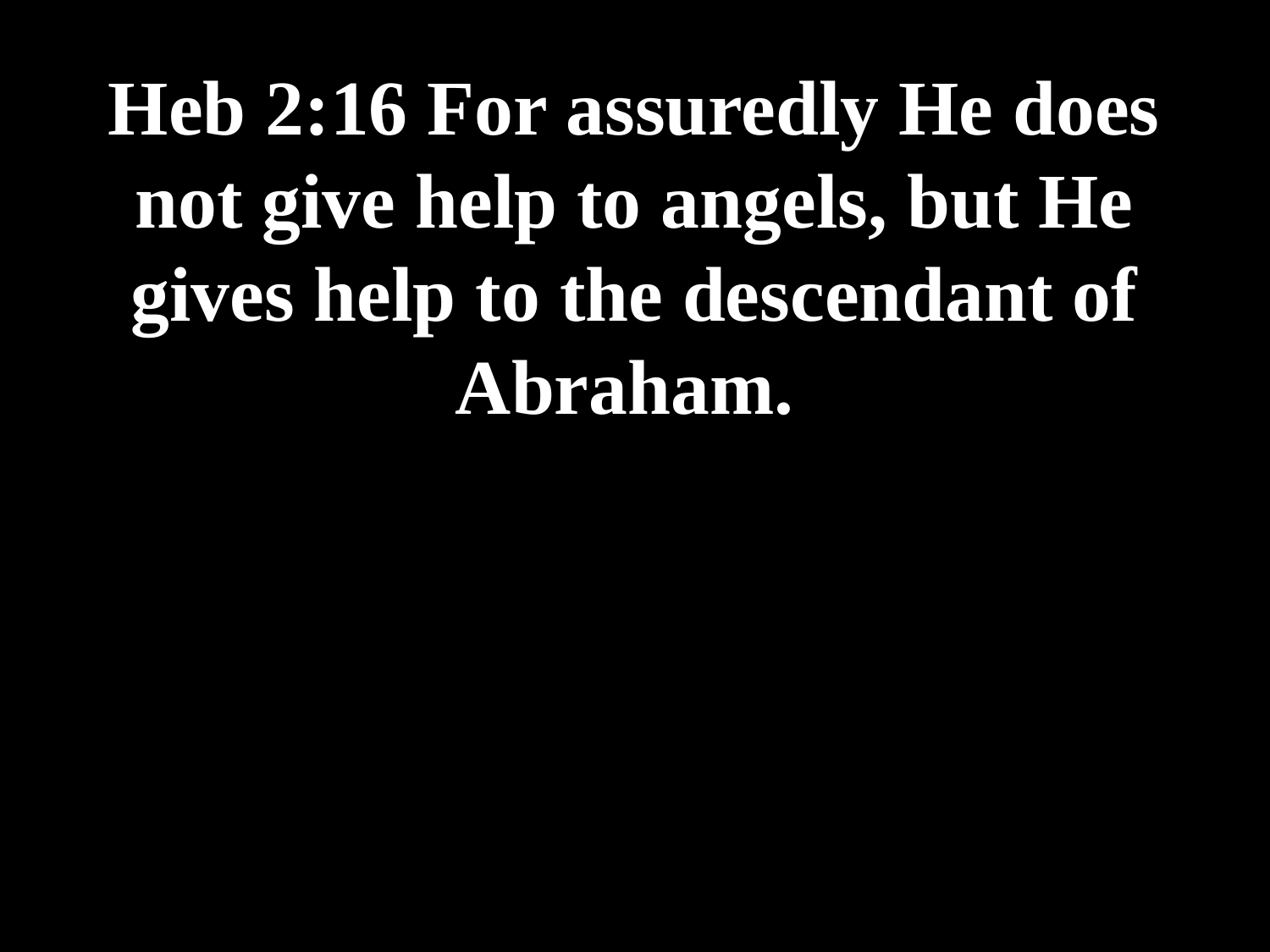

# Heb 2:16 For assuredly He does not give help to angels, but He gives help to the descendant of Abraham.